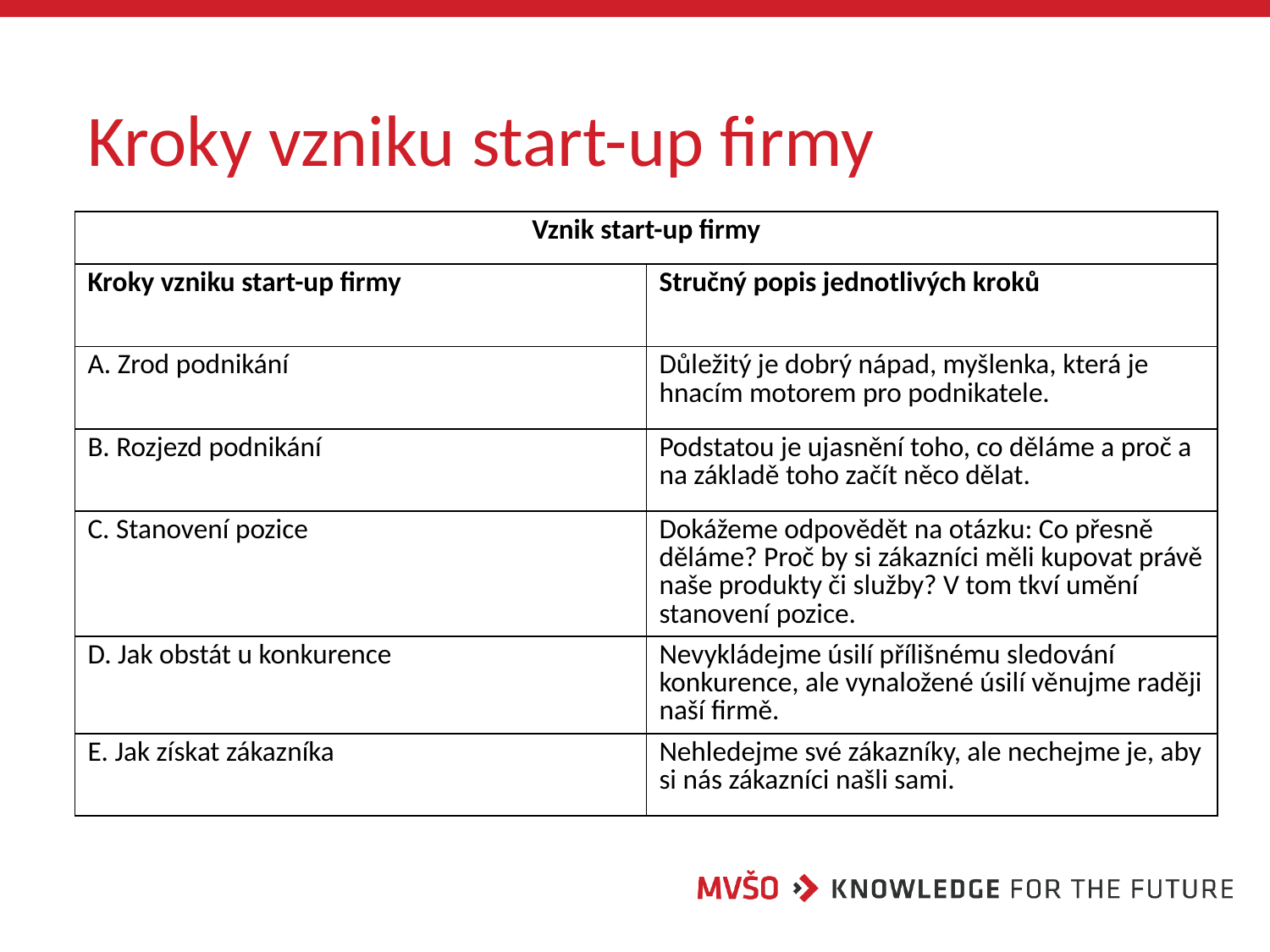

# Kroky vzniku start-up firmy
| Vznik start-up firmy |  |
| --- | --- |
| Kroky vzniku start-up firmy | Stručný popis jednotlivých kroků |
| A. Zrod podnikání | Důležitý je dobrý nápad, myšlenka, která je hnacím motorem pro podnikatele. |
| B. Rozjezd podnikání | Podstatou je ujasnění toho, co děláme a proč a na základě toho začít něco dělat. |
| C. Stanovení pozice | Dokážeme odpovědět na otázku: Co přesně děláme? Proč by si zákazníci měli kupovat právě naše produkty či služby? V tom tkví umění stanovení pozice. |
| D. Jak obstát u konkurence | Nevykládejme úsilí přílišnému sledování konkurence, ale vynaložené úsilí věnujme raději naší firmě. |
| E. Jak získat zákazníka | Nehledejme své zákazníky, ale nechejme je, aby si nás zákazníci našli sami. |